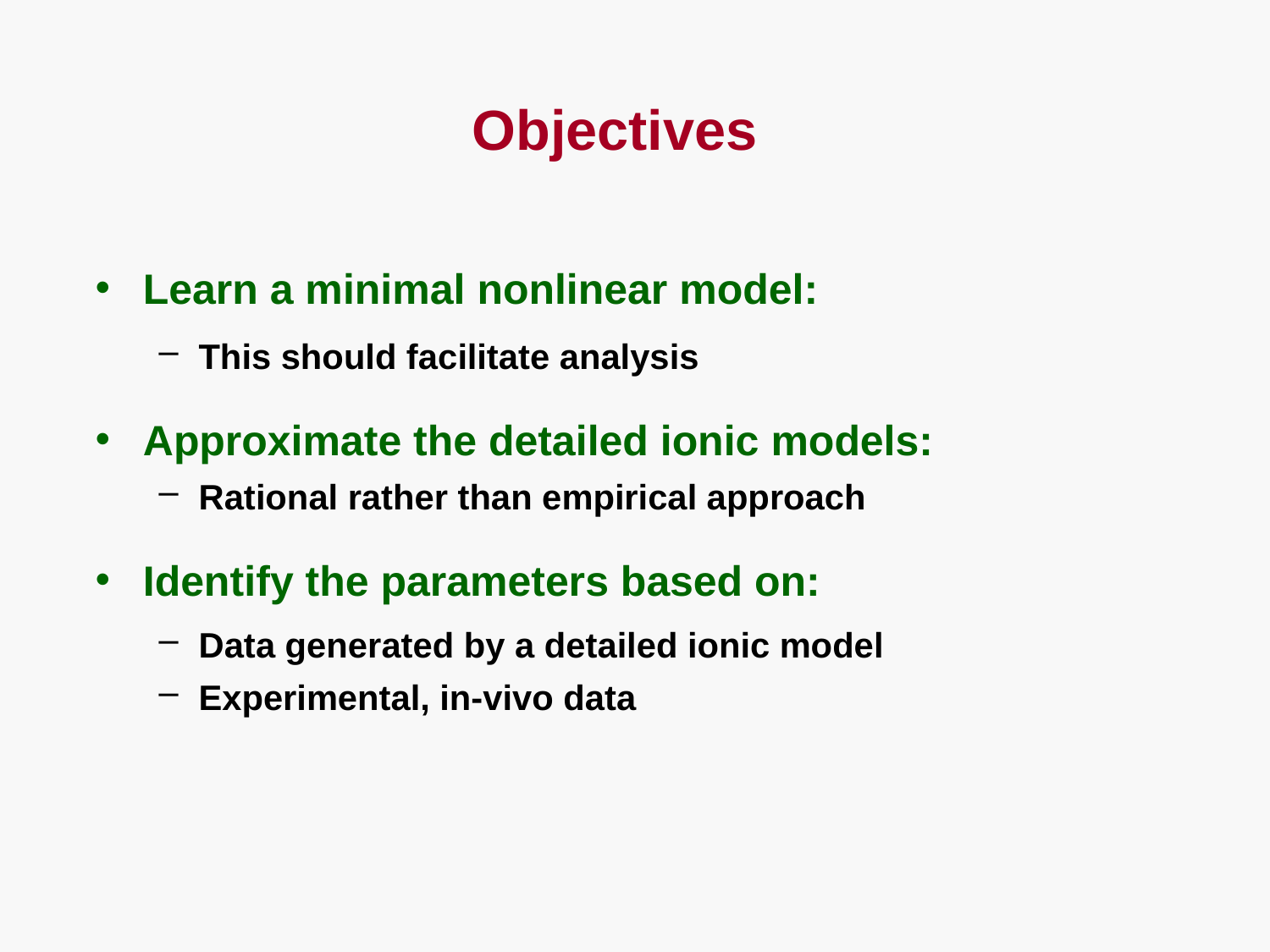

Objectives
Learn a minimal nonlinear model:
This should facilitate analysis
Approximate the detailed ionic models:
Rational rather than empirical approach
Identify the parameters based on:
Data generated by a detailed ionic model
Experimental, in-vivo data